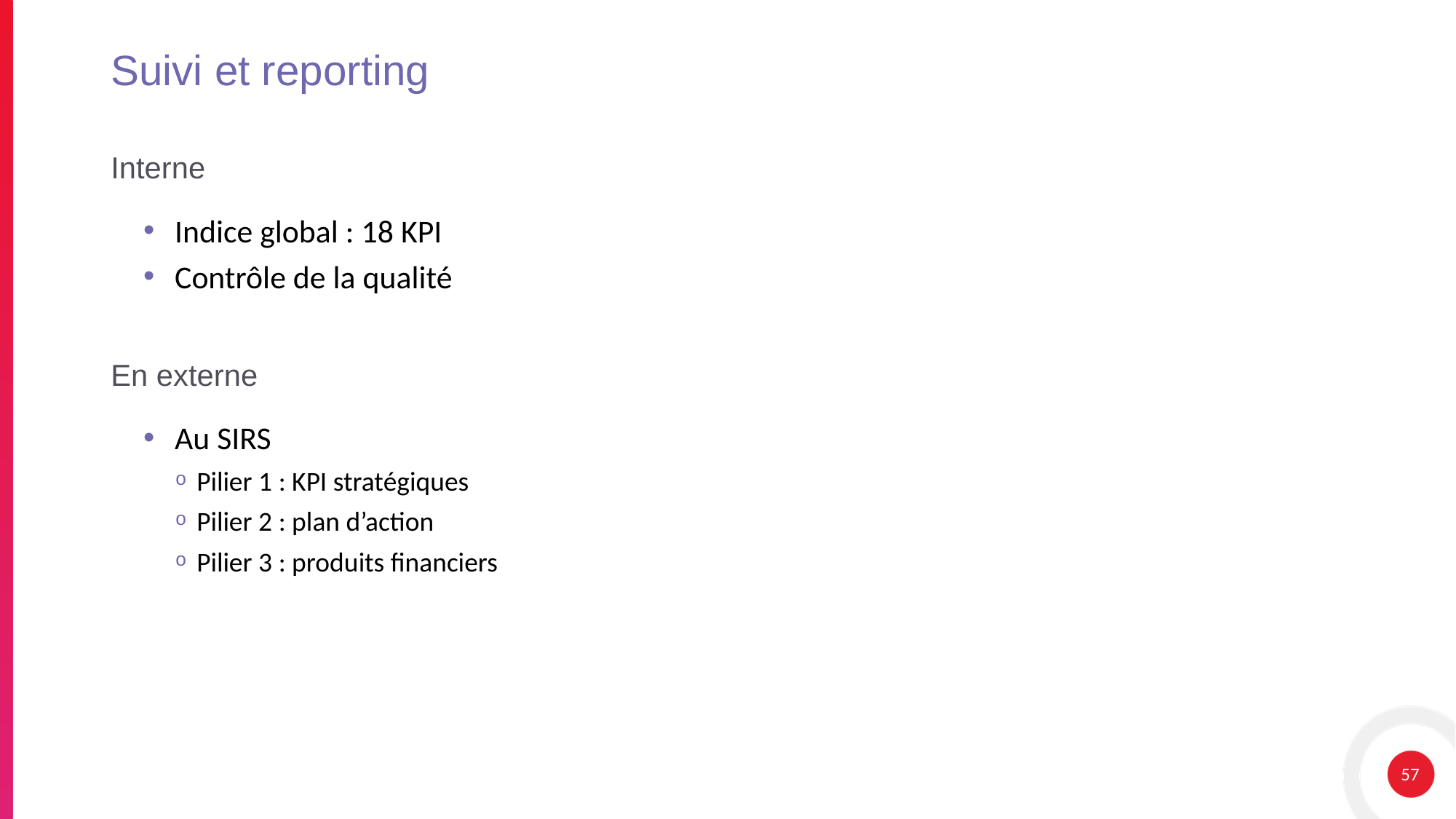

# Suivi et reporting
Interne
Indice global : 18 KPI
Contrôle de la qualité

En externe
Au SIRS
Pilier 1 : KPI stratégiques
Pilier 2 : plan d’action
Pilier 3 : produits financiers
57